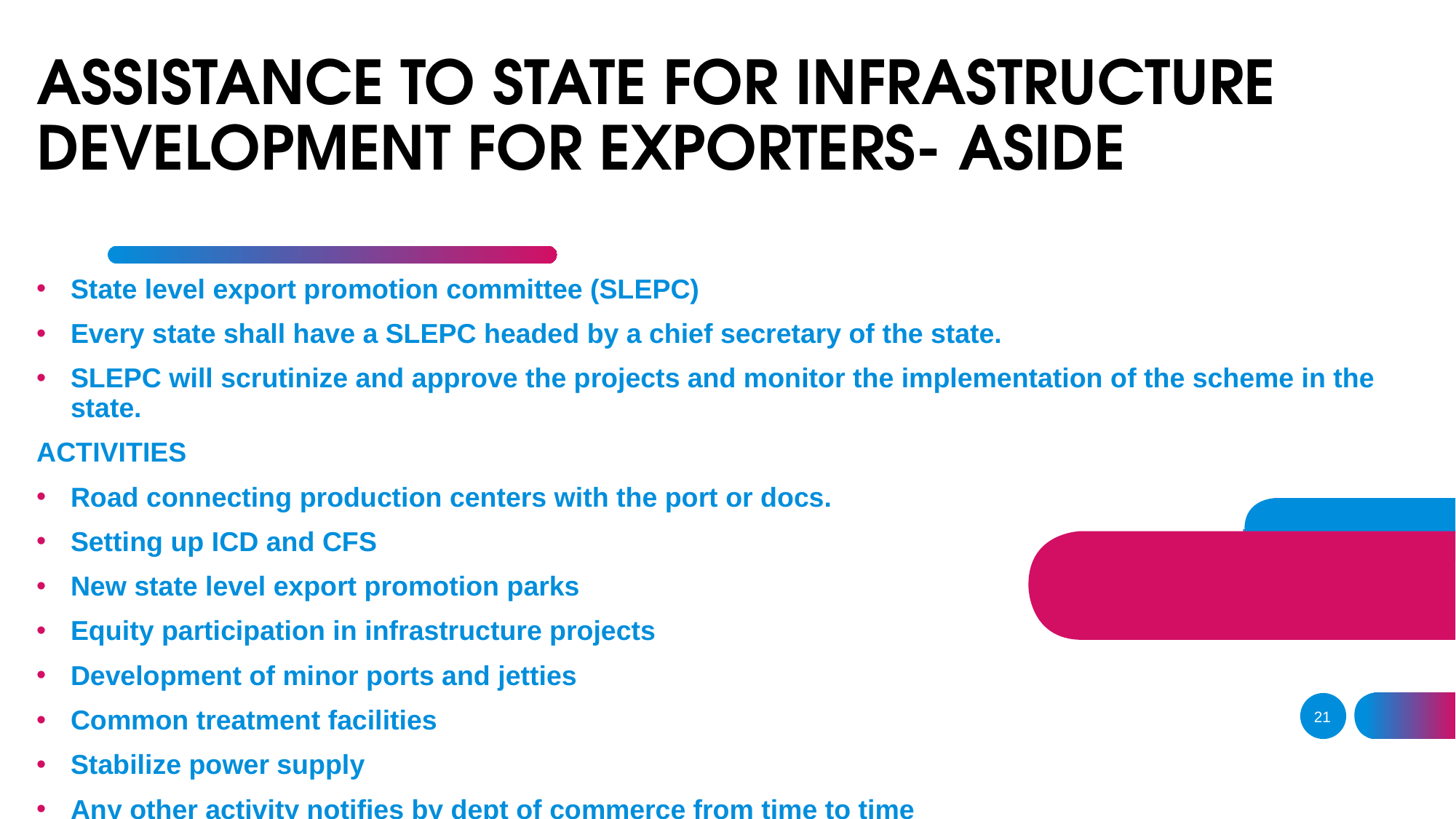

# ASSISTANCE TO STATE FOR INFRASTRUCTURE DEVELOPMENT FOR EXPORTERS- ASIDE
State level export promotion committee (SLEPC)
Every state shall have a SLEPC headed by a chief secretary of the state.
SLEPC will scrutinize and approve the projects and monitor the implementation of the scheme in the state.
ACTIVITIES
Road connecting production centers with the port or docs.
Setting up ICD and CFS
New state level export promotion parks
Equity participation in infrastructure projects
Development of minor ports and jetties
Common treatment facilities
Stabilize power supply
Any other activity notifies by dept of commerce from time to time

21